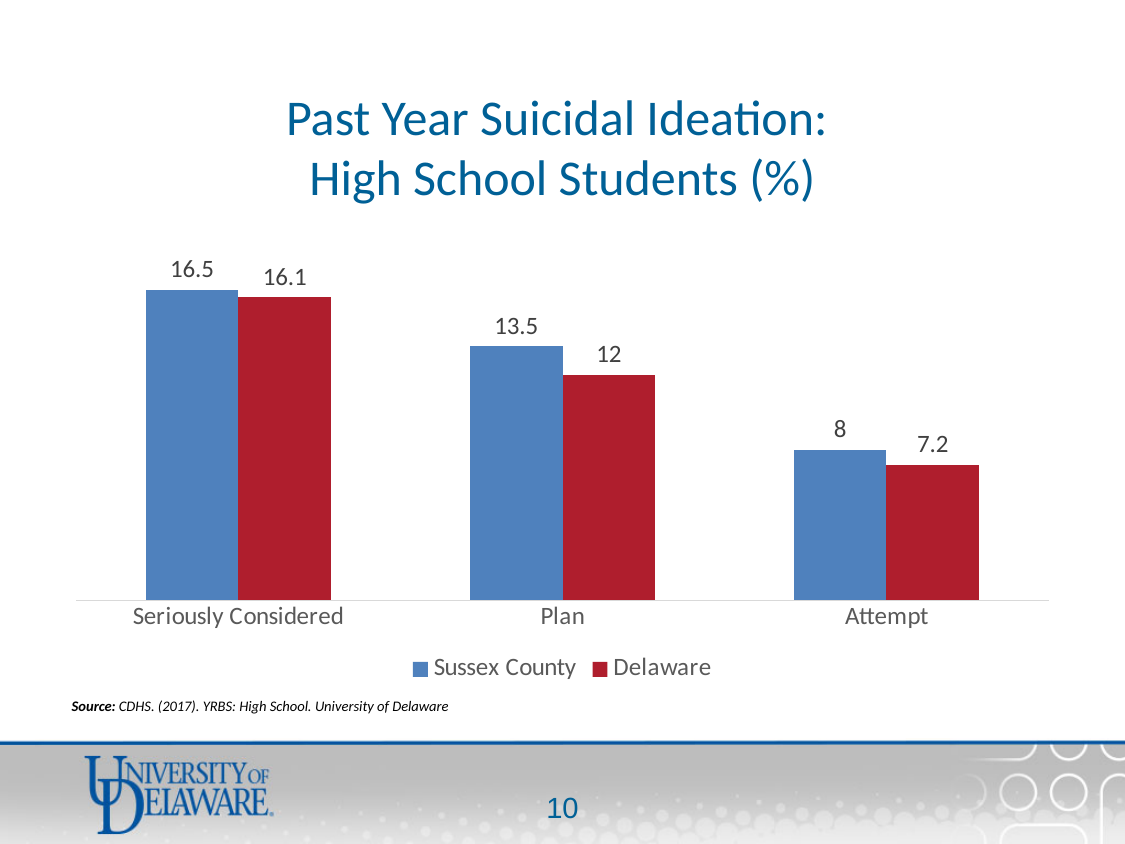

# Past Year Suicidal Ideation: High School Students (%)

### Chart

| Category | Sussex County | Delaware |
|---|---|---|
| Seriously Considered | 16.5 | 16.1 |
| Plan | 13.5 | 12.0 |
| Attempt | 8.0 | 7.2 |
Source: CDHS. (2017). YRBS: High School. University of Delaware
10